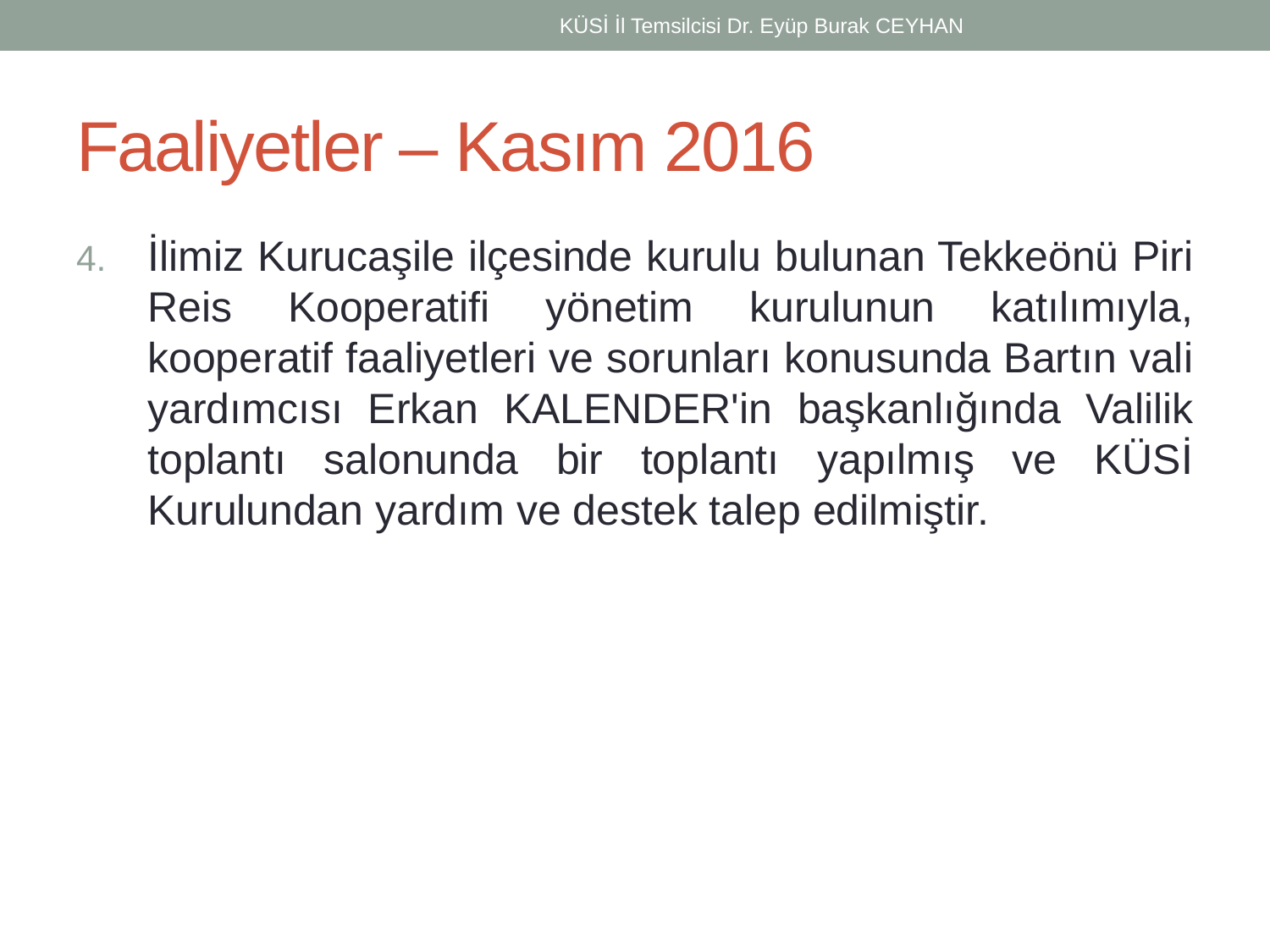

KÜSİ İl Temsilcisi Dr. Eyüp Burak CEYHAN
# Faaliyetler – Kasım 2016
İlimiz Kurucaşile ilçesinde kurulu bulunan Tekkeönü Piri Reis Kooperatifi yönetim kurulunun katılımıyla, kooperatif faaliyetleri ve sorunları konusunda Bartın vali yardımcısı Erkan KALENDER'in başkanlığında Valilik toplantı salonunda bir toplantı yapılmış ve KÜSİ Kurulundan yardım ve destek talep edilmiştir.